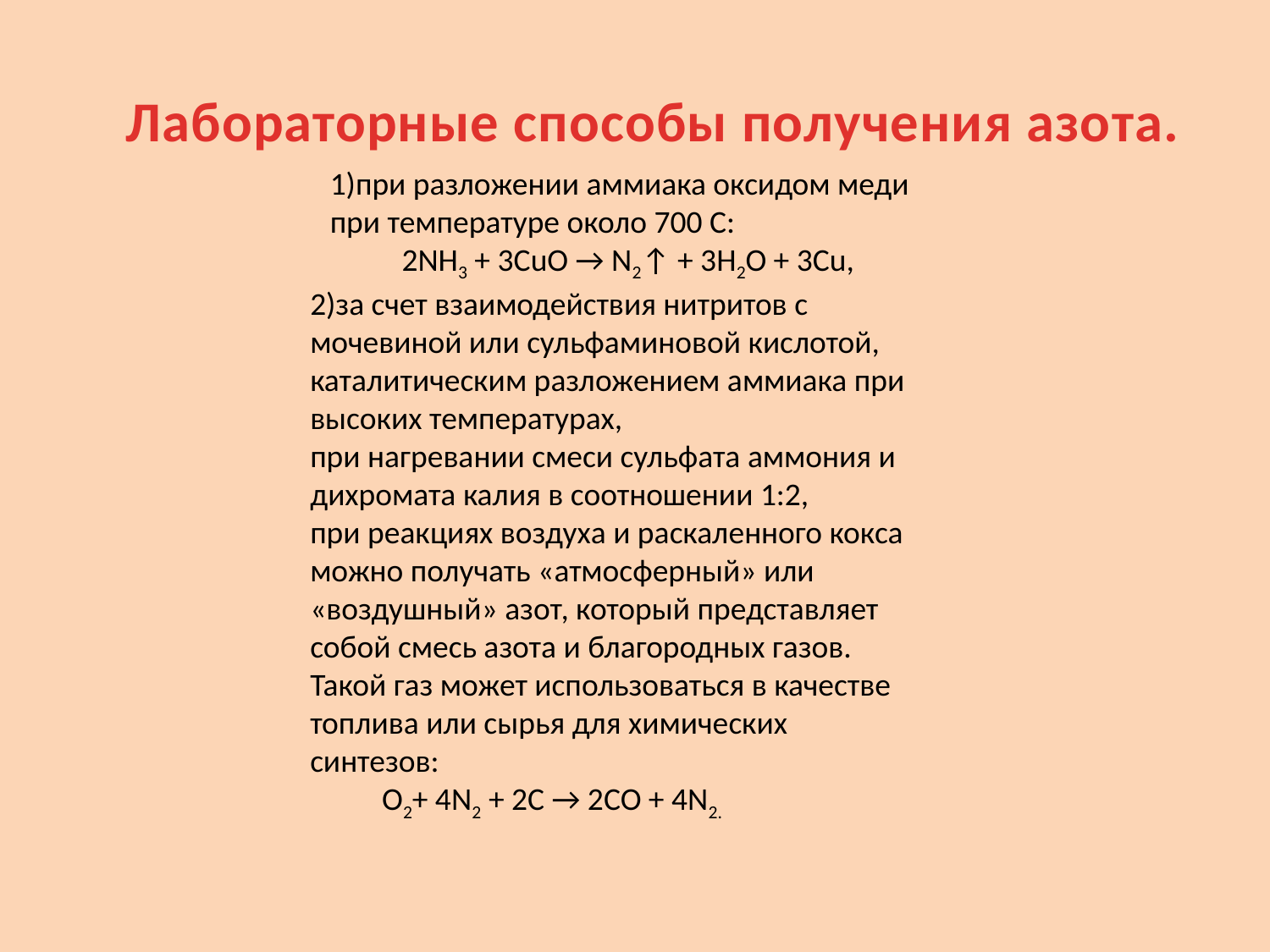

Лабораторные способы получения азота.

1)при разложении аммиака оксидом меди при температуре около 700 С:
          2NH3 + 3CuO → N2↑ + 3H2O + 3Cu,

2)за счет взаимодействия нитритов с мочевиной или сульфаминовой кислотой,
каталитическим разложением аммиака при высоких температурах,
при нагревании смеси сульфата аммония и дихромата калия в соотношении 1:2,
при реакциях воздуха и раскаленного кокса можно получать «атмосферный» или «воздушный» азот, который представляет собой смесь азота и благородных газов. Такой газ может использоваться в качестве топлива или сырья для химических синтезов:
          O2+ 4N2 + 2C → 2CO + 4N2.